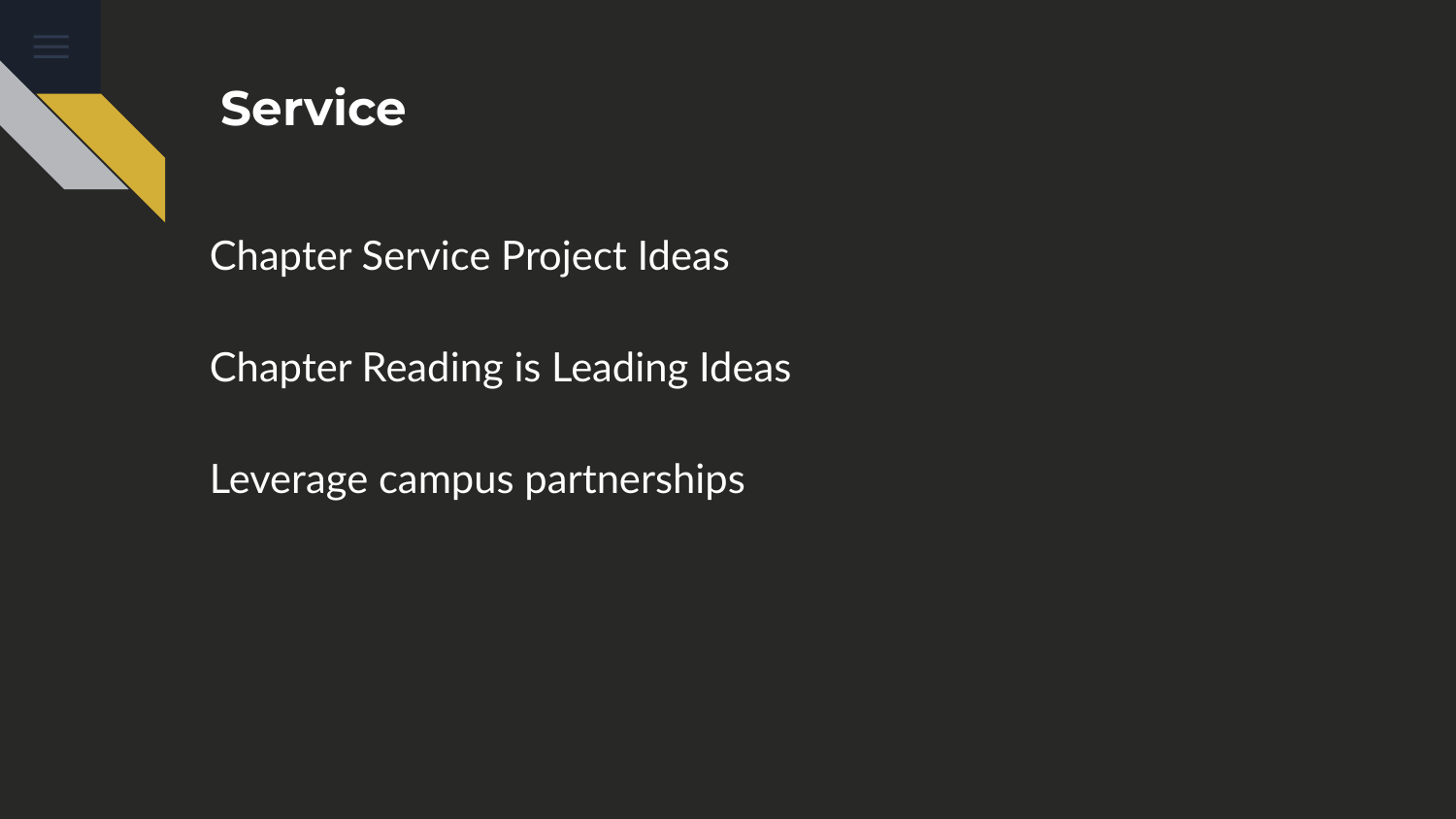

# Service
Chapter Service Project Ideas

Chapter Reading is Leading Ideas

Leverage campus partnerships